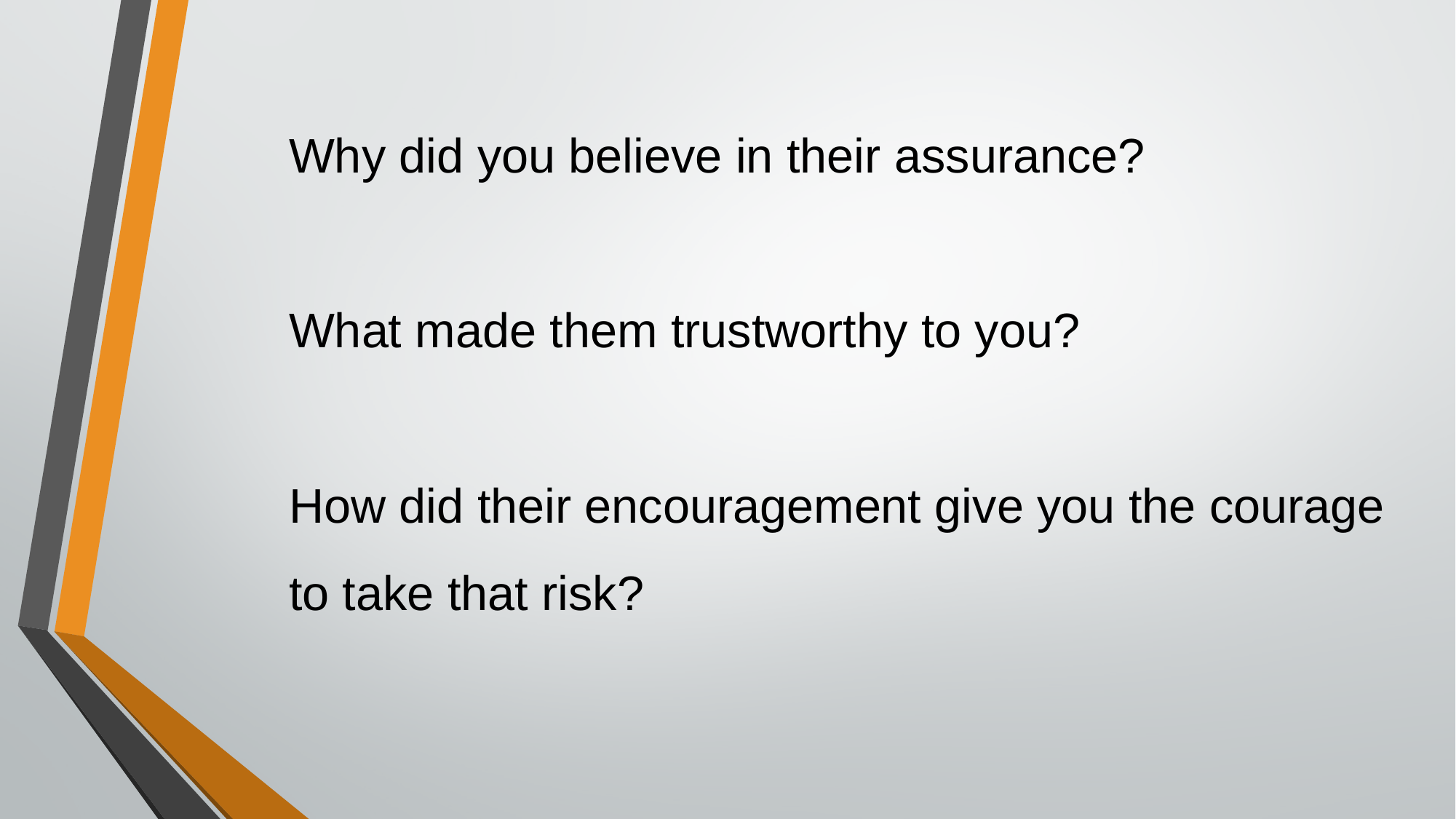

Why did you believe in their assurance?

What made them trustworthy to you?

How did their encouragement give you the courage to take that risk?